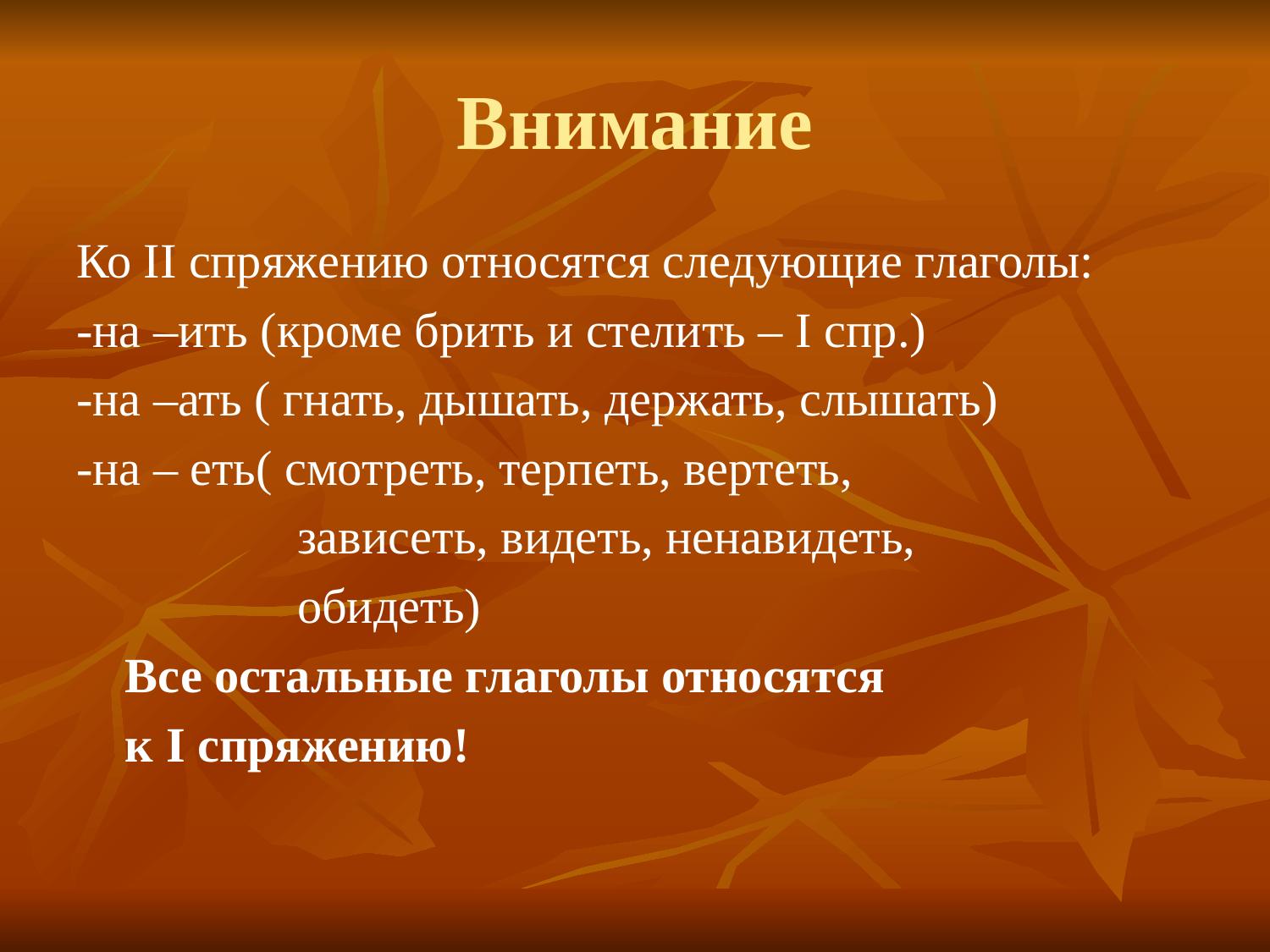

# Внимание
Ко II спряжению относятся следующие глаголы:
-на –ить (кроме брить и стелить – I спр.)
-на –ать ( гнать, дышать, держать, слышать)
-на – еть( смотреть, терпеть, вертеть,
                  зависеть, видеть, ненавидеть,
                  обидеть)
    Все остальные глаголы относятся
    к I спряжению!